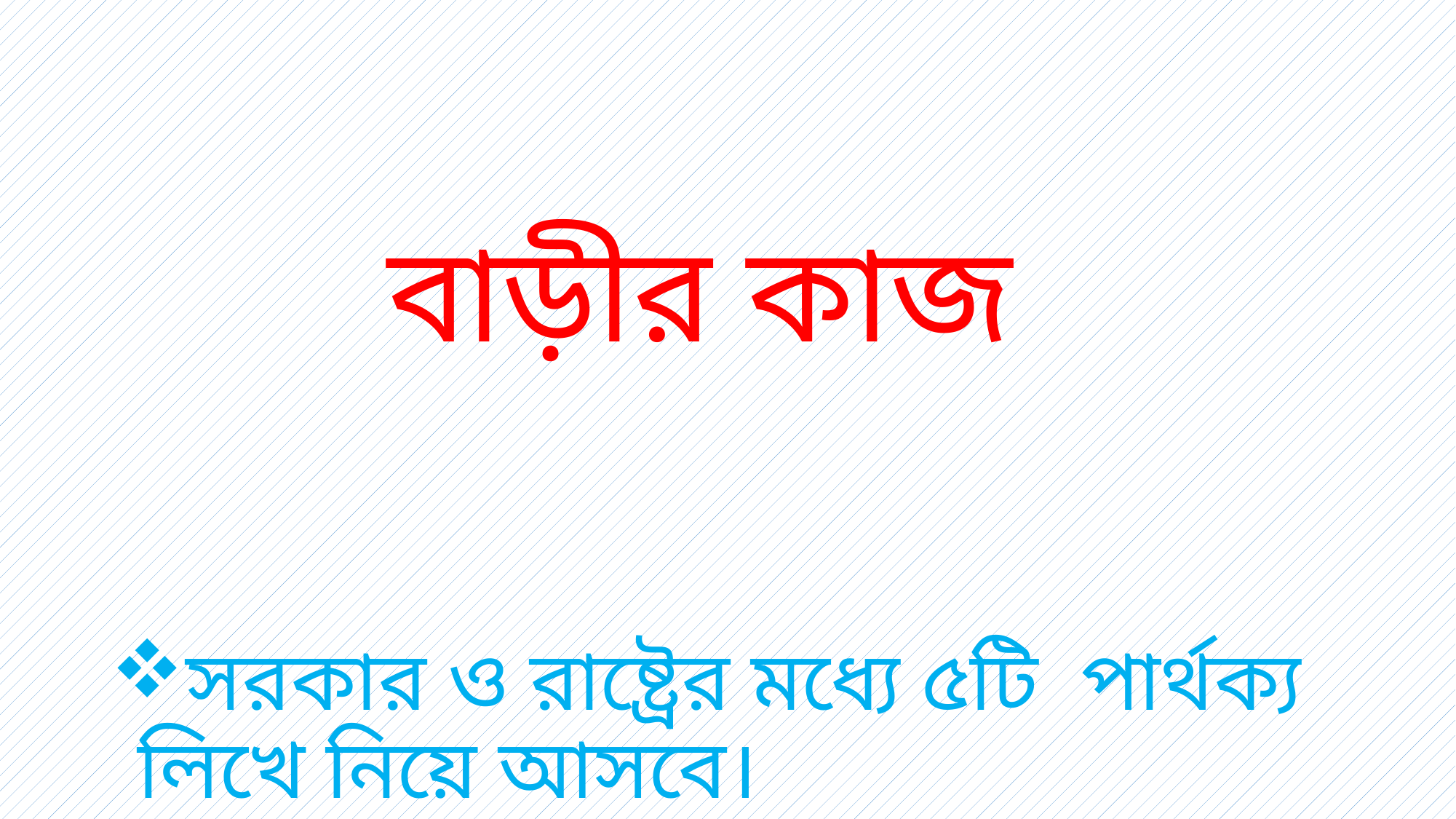

# বাড়ীর কাজ

সরকার ও রাষ্ট্রের মধ্যে ৫টি  পার্থক্য লিখে নিয়ে আসবে।